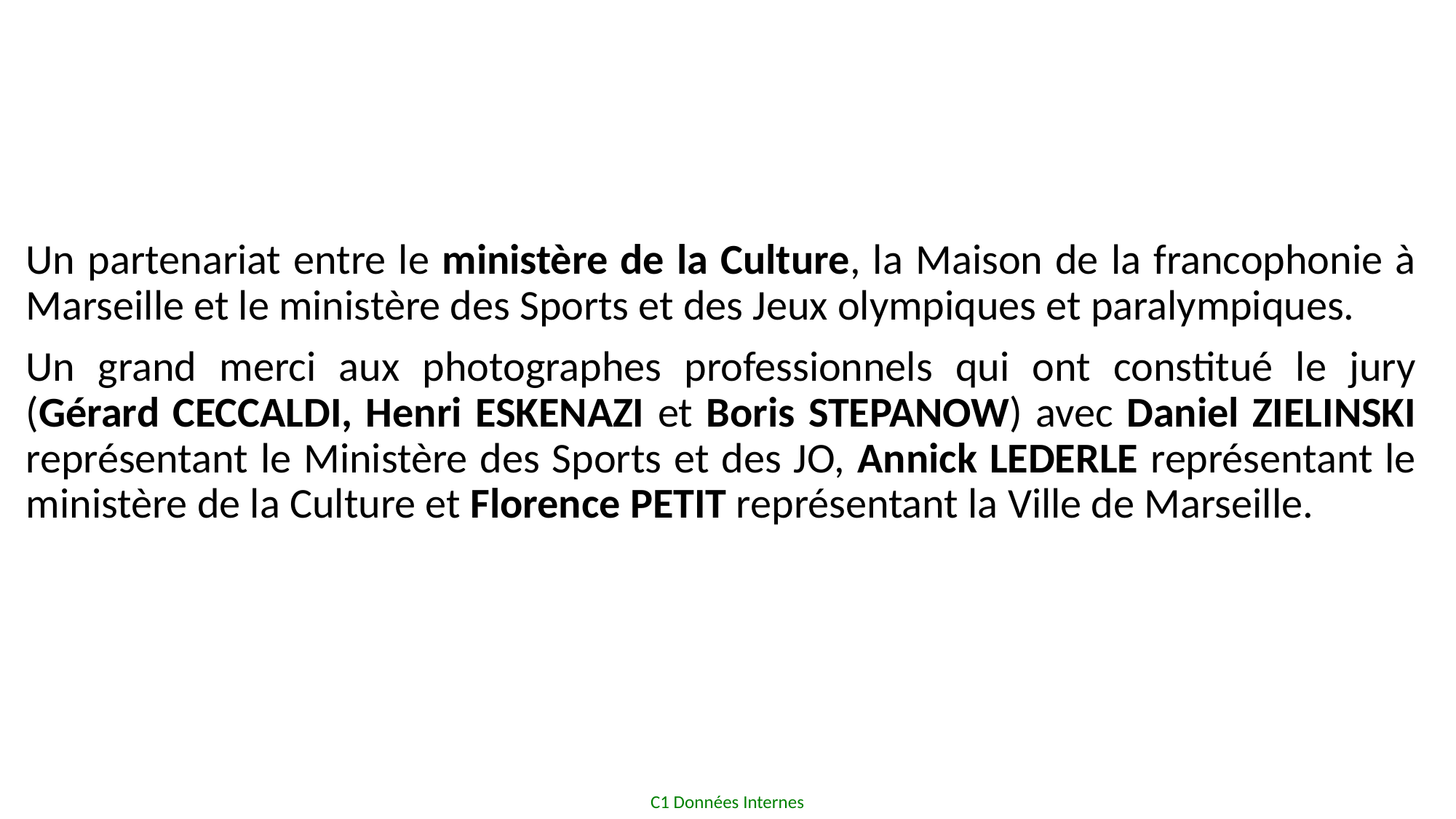

Un partenariat entre le ministère de la Culture, la Maison de la francophonie à Marseille et le ministère des Sports et des Jeux olympiques et paralympiques.
Un grand merci aux photographes professionnels qui ont constitué le jury (Gérard CECCALDI, Henri ESKENAZI et Boris STEPANOW) avec Daniel ZIELINSKI représentant le Ministère des Sports et des JO, Annick LEDERLE représentant le ministère de la Culture et Florence PETIT représentant la Ville de Marseille.